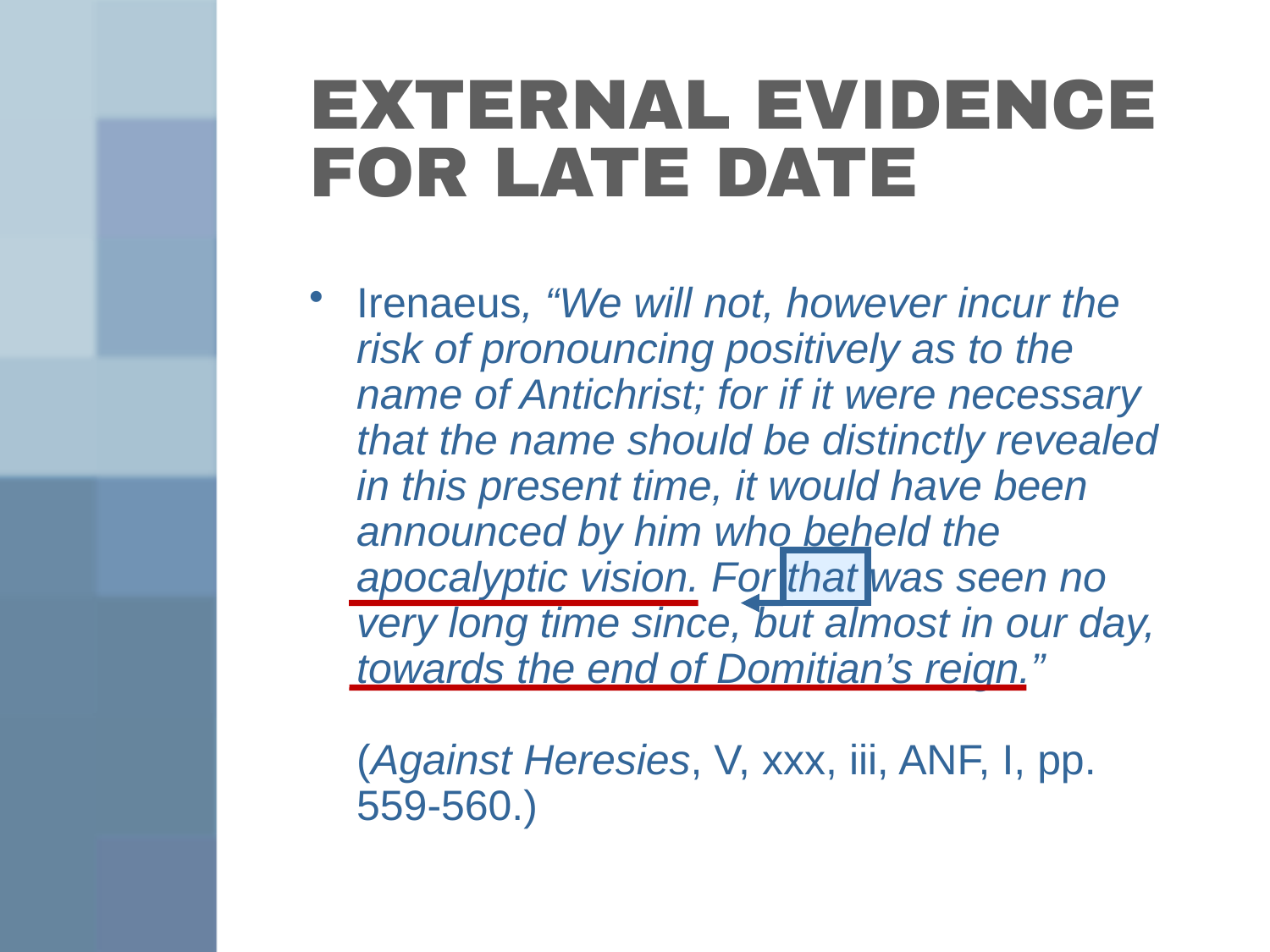

# EXTERNAL EVIDENCE FOR LATE DATE
Irenaeus, “We will not, however incur the risk of pronouncing positively as to the name of Antichrist; for if it were necessary that the name should be distinctly revealed in this present time, it would have been announced by him who beheld the apocalyptic vision. For that was seen no very long time since, but almost in our day, towards the end of Domitian’s reign.”
(Against Heresies, V, xxx, iii, ANF, I, pp. 559-560.)